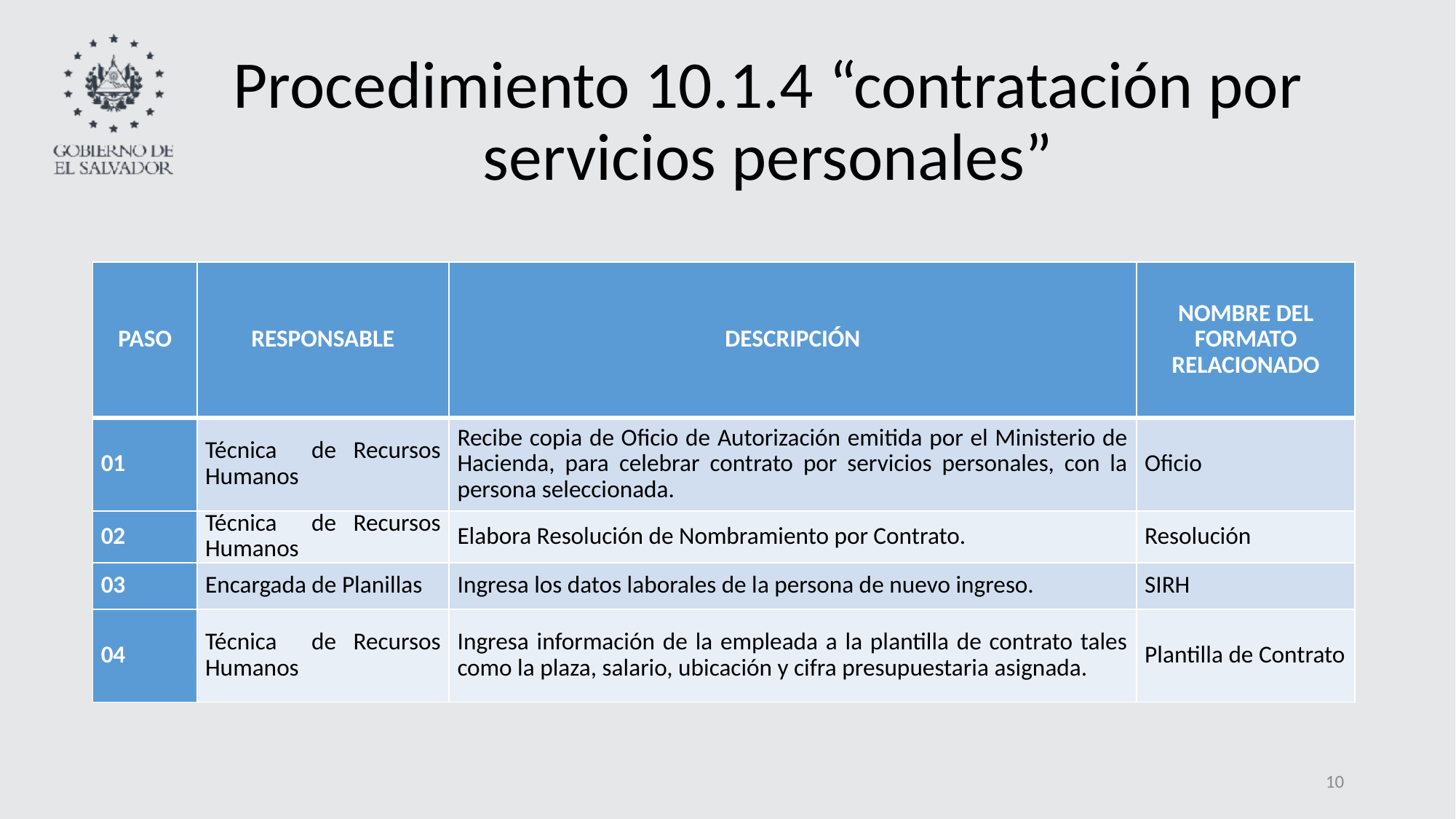

# Procedimiento 10.1.4 “contratación por servicios personales”
| PASO | RESPONSABLE | DESCRIPCIÓN | NOMBRE DEL FORMATO RELACIONADO |
| --- | --- | --- | --- |
| 01 | Técnica de Recursos Humanos | Recibe copia de Oficio de Autorización emitida por el Ministerio de Hacienda, para celebrar contrato por servicios personales, con la persona seleccionada. | Oficio |
| 02 | Técnica de Recursos Humanos | Elabora Resolución de Nombramiento por Contrato. | Resolución |
| 03 | Encargada de Planillas | Ingresa los datos laborales de la persona de nuevo ingreso. | SIRH |
| 04 | Técnica de Recursos Humanos | Ingresa información de la empleada a la plantilla de contrato tales como la plaza, salario, ubicación y cifra presupuestaria asignada. | Plantilla de Contrato |
10